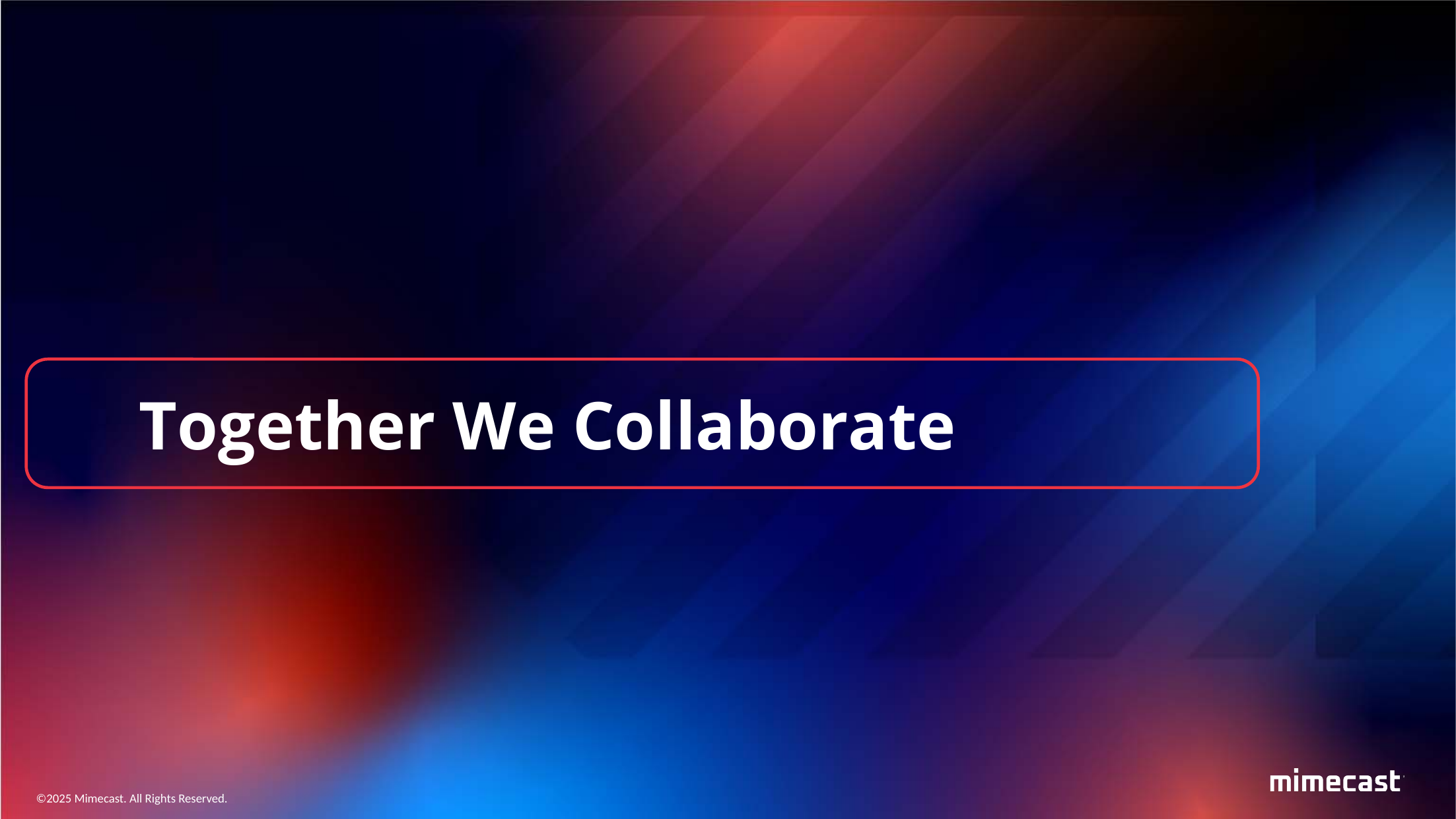

Together We Collaborate
©2025 Mimecast. All Rights Reserved.